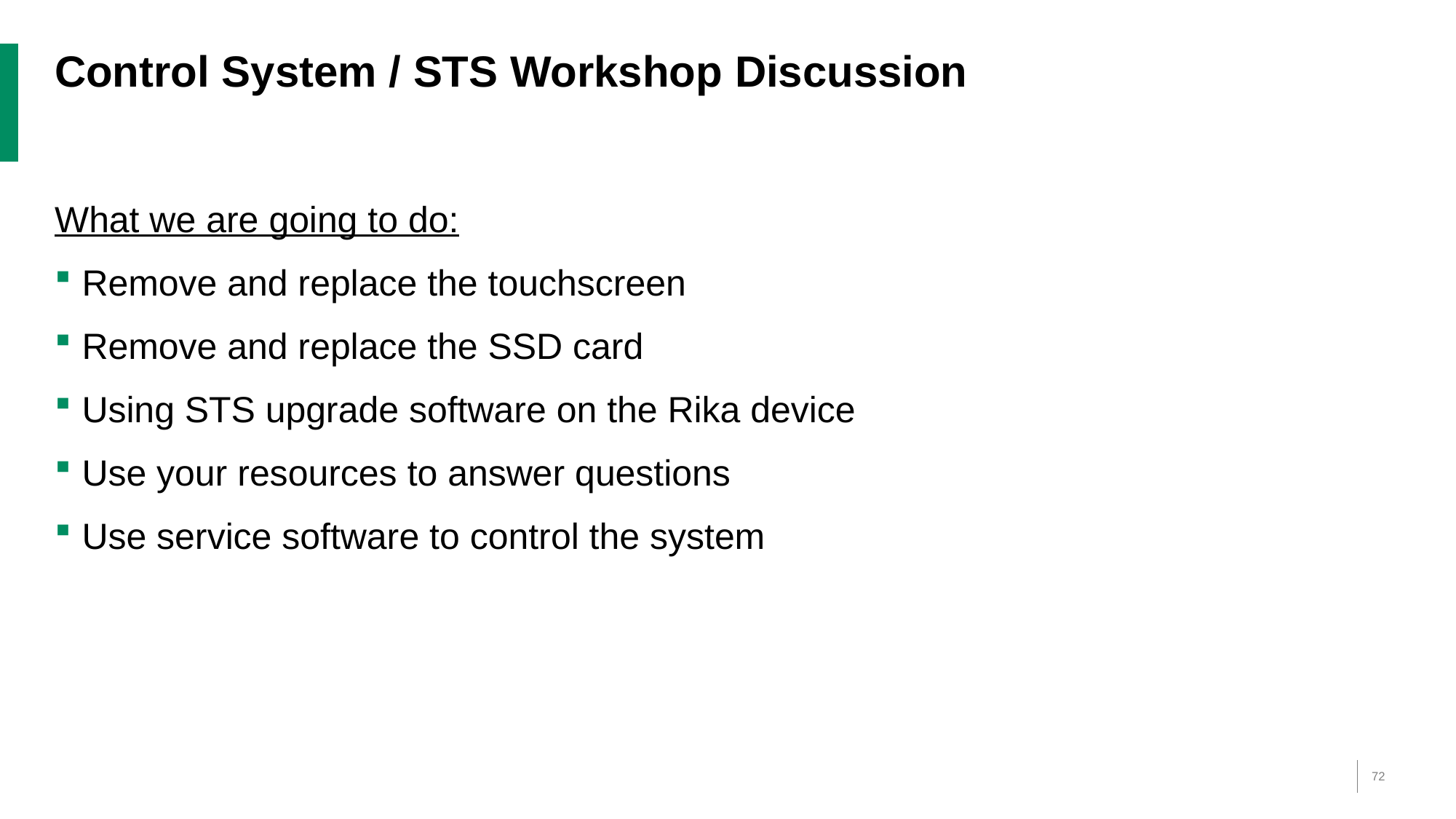

# Control System / STS Workshop Discussion
What we are going to do:
Remove and replace the touchscreen
Remove and replace the SSD card
Using STS upgrade software on the Rika device
Use your resources to answer questions
Use service software to control the system

72